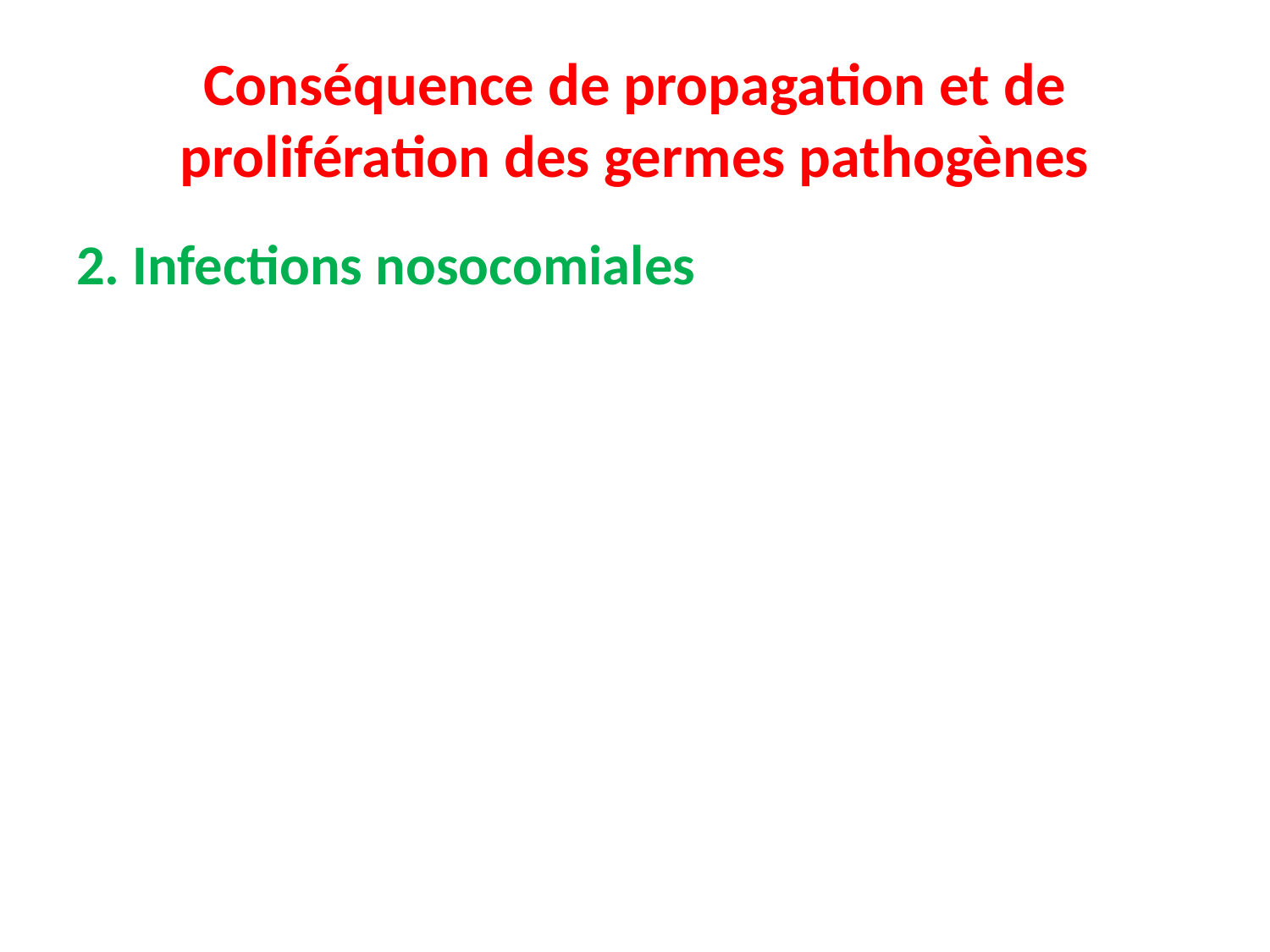

# Conséquence de propagation et de prolifération des germes pathogènes
2. Infections nosocomiales